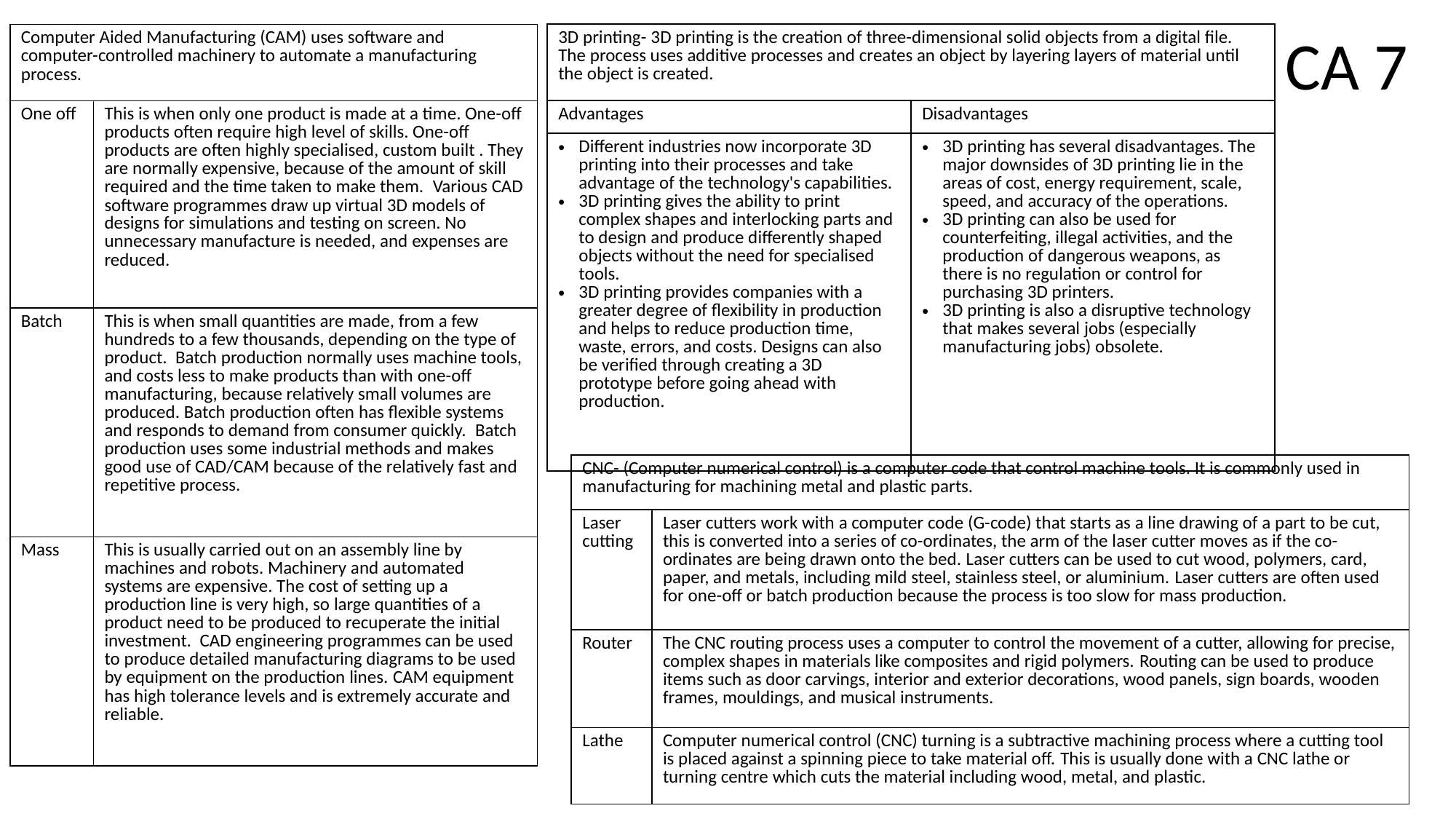

CA 7
| 3D printing- 3D printing is the creation of three-dimensional solid objects from a digital file. The process uses additive processes and creates an object by layering layers of material until the object is created. |  |
| --- | --- |
| Advantages | Disadvantages |
| Different industries now incorporate 3D printing into their processes and take advantage of the technology's capabilities. 3D printing gives the ability to print complex shapes and interlocking parts and to design and produce differently shaped objects without the need for specialised tools.  3D printing provides companies with a greater degree of flexibility in production and helps to reduce production time, waste, errors, and costs. Designs can also be verified through creating a 3D prototype before going ahead with production. | 3D printing has several disadvantages. The major downsides of 3D printing lie in the areas of cost, energy requirement, scale, speed, and accuracy of the operations. 3D printing can also be used for counterfeiting, illegal activities, and the production of dangerous weapons, as there is no regulation or control for purchasing 3D printers.  3D printing is also a disruptive technology that makes several jobs (especially manufacturing jobs) obsolete. |
| Computer Aided Manufacturing (CAM) uses software and computer-controlled machinery to automate a manufacturing process. |  |
| --- | --- |
| One off | This is when only one product is made at a time. One-off products often require high level of skills. One-off products are often highly specialised, custom built . They are normally expensive, because of the amount of skill required and the time taken to make them.  Various CAD software programmes draw up virtual 3D models of designs for simulations and testing on screen. No unnecessary manufacture is needed, and expenses are reduced. |
| Batch | This is when small quantities are made, from a few hundreds to a few thousands, depending on the type of product.  Batch production normally uses machine tools, and costs less to make products than with one-off manufacturing, because relatively small volumes are produced. Batch production often has flexible systems and responds to demand from consumer quickly.  Batch production uses some industrial methods and makes good use of CAD/CAM because of the relatively fast and repetitive process. |
| Mass | This is usually carried out on an assembly line by machines and robots. Machinery and automated systems are expensive. The cost of setting up a production line is very high, so large quantities of a product need to be produced to recuperate the initial investment.  CAD engineering programmes can be used to produce detailed manufacturing diagrams to be used by equipment on the production lines. CAM equipment has high tolerance levels and is extremely accurate and reliable. |
| CNC- (Computer numerical control) is a computer code that control machine tools. It is commonly used in manufacturing for machining metal and plastic parts. |  |
| --- | --- |
| Laser cutting | Laser cutters work with a computer code (G-code) that starts as a line drawing of a part to be cut, this is converted into a series of co-ordinates, the arm of the laser cutter moves as if the co-ordinates are being drawn onto the bed. Laser cutters can be used to cut wood, polymers, card, paper, and metals, including mild steel, stainless steel, or aluminium. Laser cutters are often used for one-off or batch production because the process is too slow for mass production. |
| Router | The CNC routing process uses a computer to control the movement of a cutter, allowing for precise, complex shapes in materials like composites and rigid polymers. Routing can be used to produce items such as door carvings, interior and exterior decorations, wood panels, sign boards, wooden frames, mouldings, and musical instruments. |
| Lathe | Computer numerical control (CNC) turning is a subtractive machining process where a cutting tool is placed against a spinning piece to take material off. This is usually done with a CNC lathe or turning centre which cuts the material including wood, metal, and plastic. |